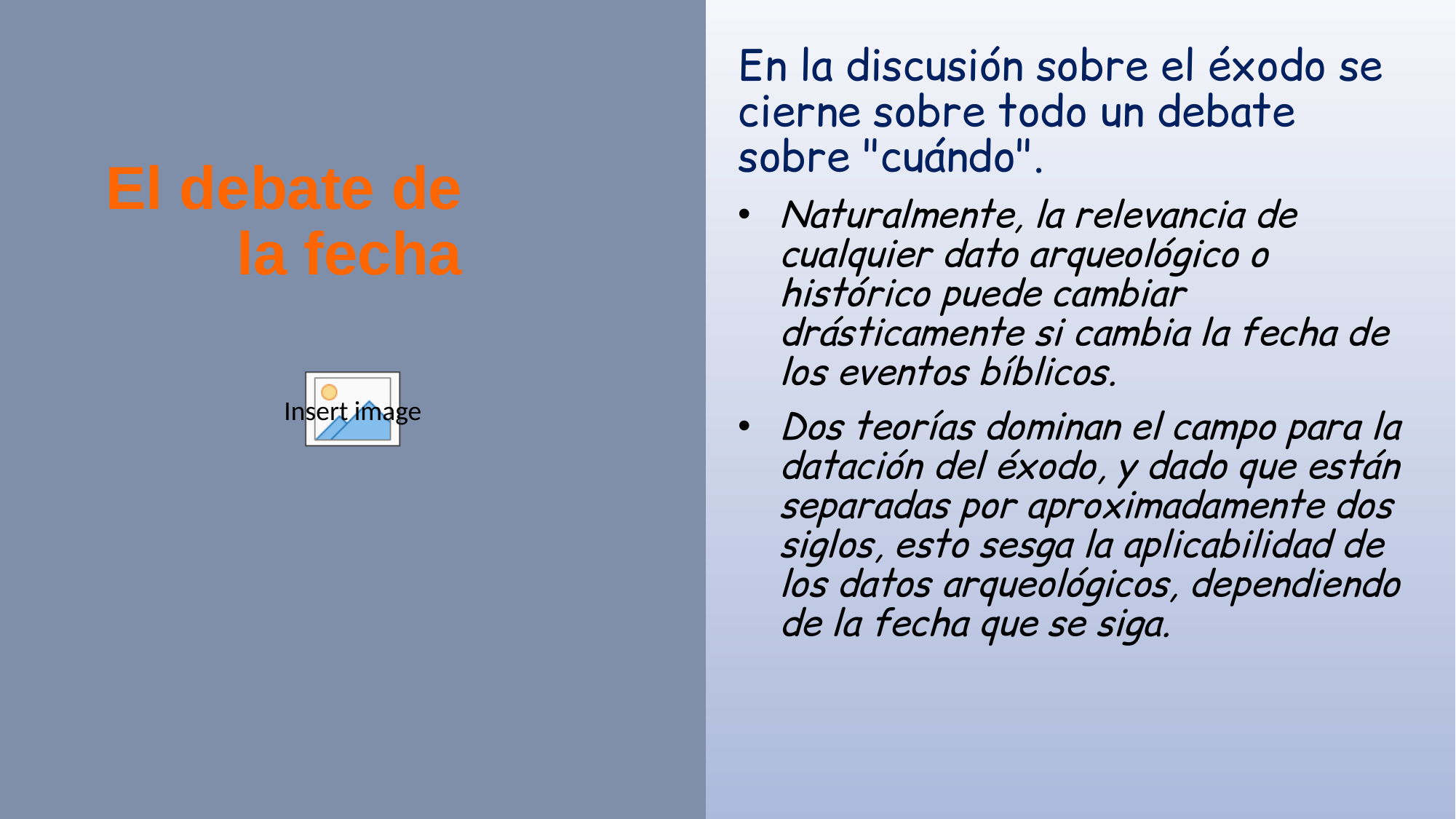

En la discusión sobre el éxodo se cierne sobre todo un debate sobre "cuándo".
Naturalmente, la relevancia de cualquier dato arqueológico o histórico puede cambiar drásticamente si cambia la fecha de los eventos bíblicos.
Dos teorías dominan el campo para la datación del éxodo, y dado que están separadas por aproximadamente dos siglos, esto sesga la aplicabilidad de los datos arqueológicos, dependiendo de la fecha que se siga.
El debate de la fecha